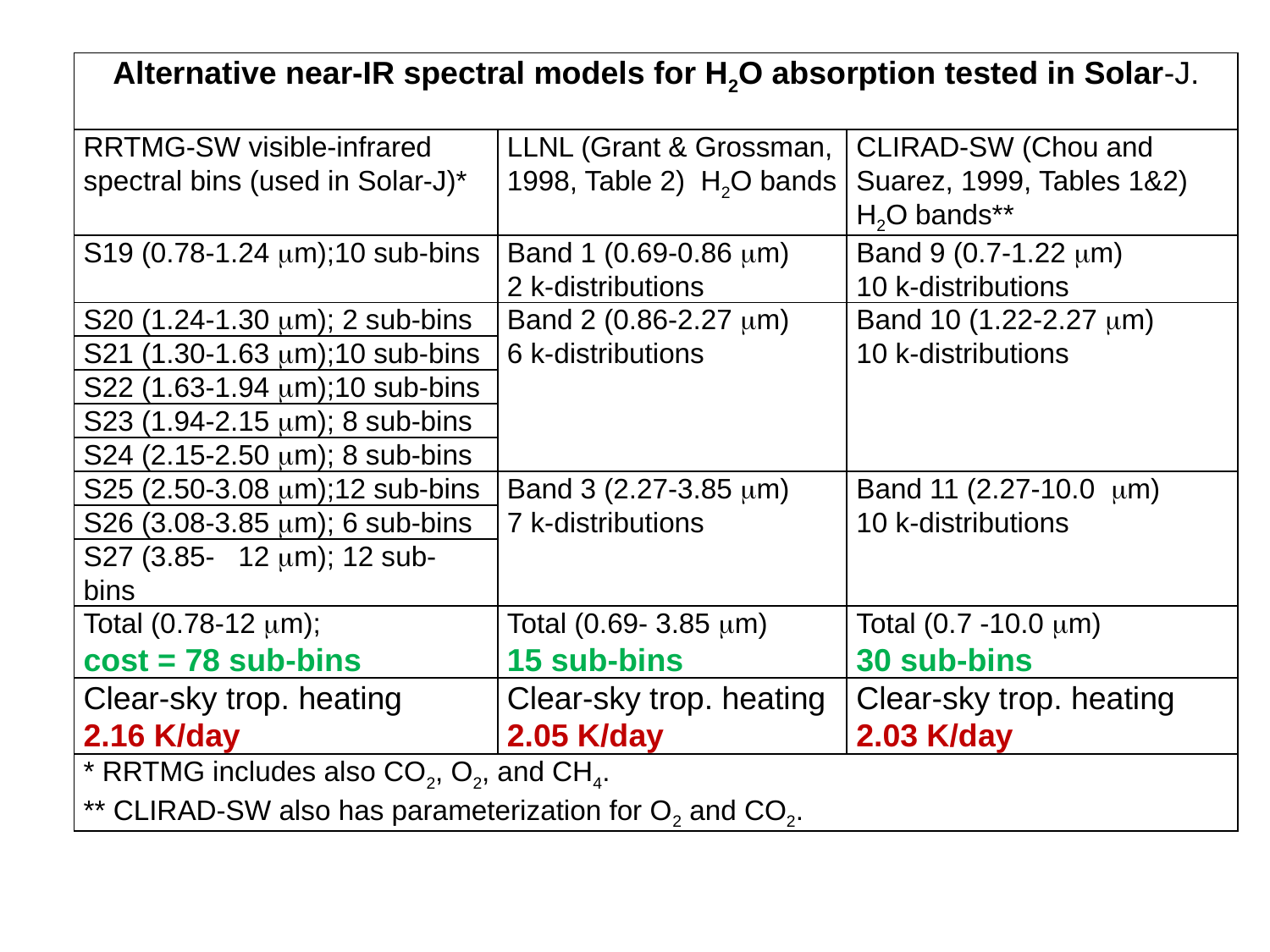

| Alternative near-IR spectral models for H2O absorption tested in Solar-J. |  |  |
| --- | --- | --- |
| RRTMG-SW visible-infrared spectral bins (used in Solar-J)\* | LLNL (Grant & Grossman, 1998, Table 2) H2O bands | CLIRAD-SW (Chou and Suarez, 1999, Tables 1&2) H2O bands\*\* |
| S19 (0.78-1.24 μm);10 sub-bins | Band 1 (0.69-0.86 μm) 2 k-distributions | Band 9 (0.7-1.22 μm) 10 k-distributions |
| S20 (1.24-1.30 μm); 2 sub-bins | Band 2 (0.86-2.27 μm) 6 k-distributions | Band 10 (1.22-2.27 μm) 10 k-distributions |
| S21 (1.30-1.63 μm);10 sub-bins |  |  |
| S22 (1.63-1.94 μm);10 sub-bins |  |  |
| S23 (1.94-2.15 μm); 8 sub-bins |  |  |
| S24 (2.15-2.50 μm); 8 sub-bins |  |  |
| S25 (2.50-3.08 μm);12 sub-bins | Band 3 (2.27-3.85 μm) 7 k-distributions | Band 11 (2.27-10.0 μm) 10 k-distributions |
| S26 (3.08-3.85 μm); 6 sub-bins |  |  |
| S27 (3.85- 12 μm); 12 sub-bins |  |  |
| Total (0.78-12 μm); cost = 78 sub-bins | Total (0.69- 3.85 μm) 15 sub-bins | Total (0.7 -10.0 μm) 30 sub-bins |
| Clear-sky trop. heating 2.16 K/day | Clear-sky trop. heating 2.05 K/day | Clear-sky trop. heating 2.03 K/day |
| \* RRTMG includes also CO2, O2, and CH4. \*\* CLIRAD-SW also has parameterization for O2 and CO2. |  |  |